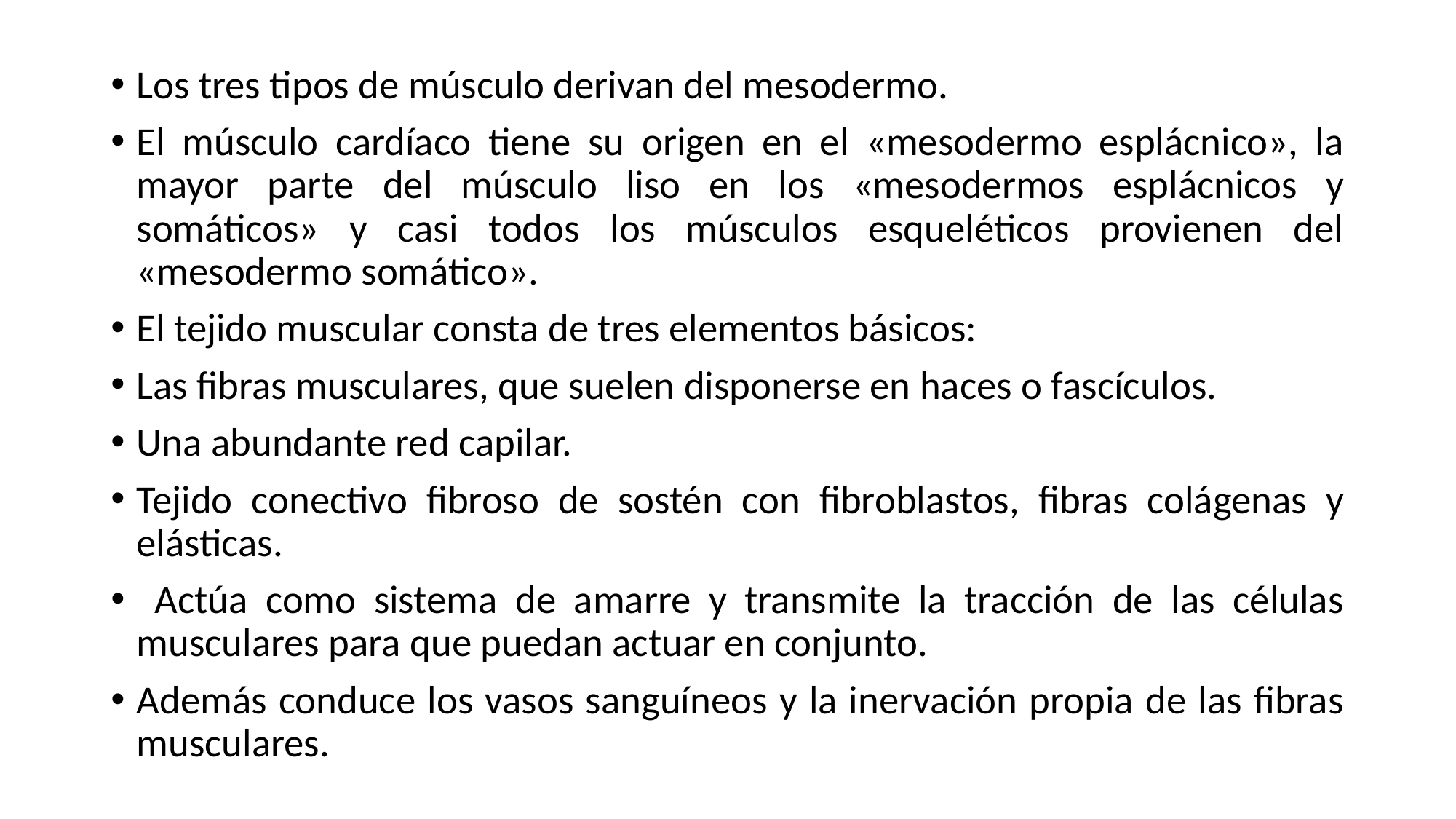

Los tres tipos de músculo derivan del mesodermo.
El músculo cardíaco tiene su origen en el «mesodermo esplácnico», la mayor parte del músculo liso en los «mesodermos esplácnicos y somáticos» y casi todos los músculos esqueléticos provienen del «mesodermo somático».
El tejido muscular consta de tres elementos básicos:
Las fibras musculares, que suelen disponerse en haces o fascículos.
Una abundante red capilar.
Tejido conectivo fibroso de sostén con fibroblastos, fibras colágenas y elásticas.
 Actúa como sistema de amarre y transmite la tracción de las células musculares para que puedan actuar en conjunto.
Además conduce los vasos sanguíneos y la inervación propia de las fibras musculares.